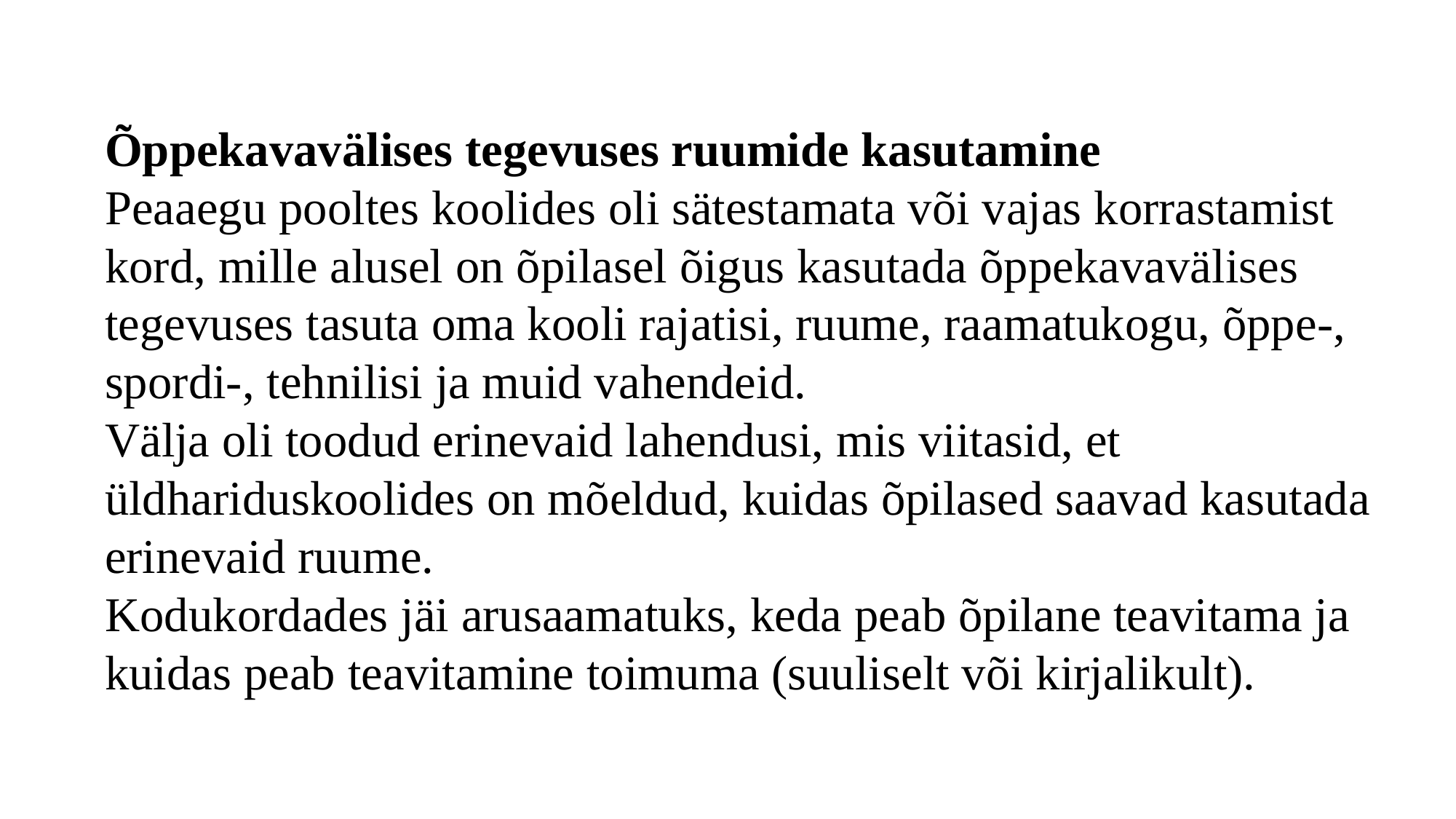

Õppekavavälises tegevuses ruumide kasutamine
Peaaegu pooltes koolides oli sätestamata või vajas korrastamist kord, mille alusel on õpilasel õigus kasutada õppekavavälises tegevuses tasuta oma kooli rajatisi, ruume, raamatukogu, õppe-, spordi-, tehnilisi ja muid vahendeid.
Välja oli toodud erinevaid lahendusi, mis viitasid, et üldhariduskoolides on mõeldud, kuidas õpilased saavad kasutada erinevaid ruume.
Kodukordades jäi arusaamatuks, keda peab õpilane teavitama ja kuidas peab teavitamine toimuma (suuliselt või kirjalikult).